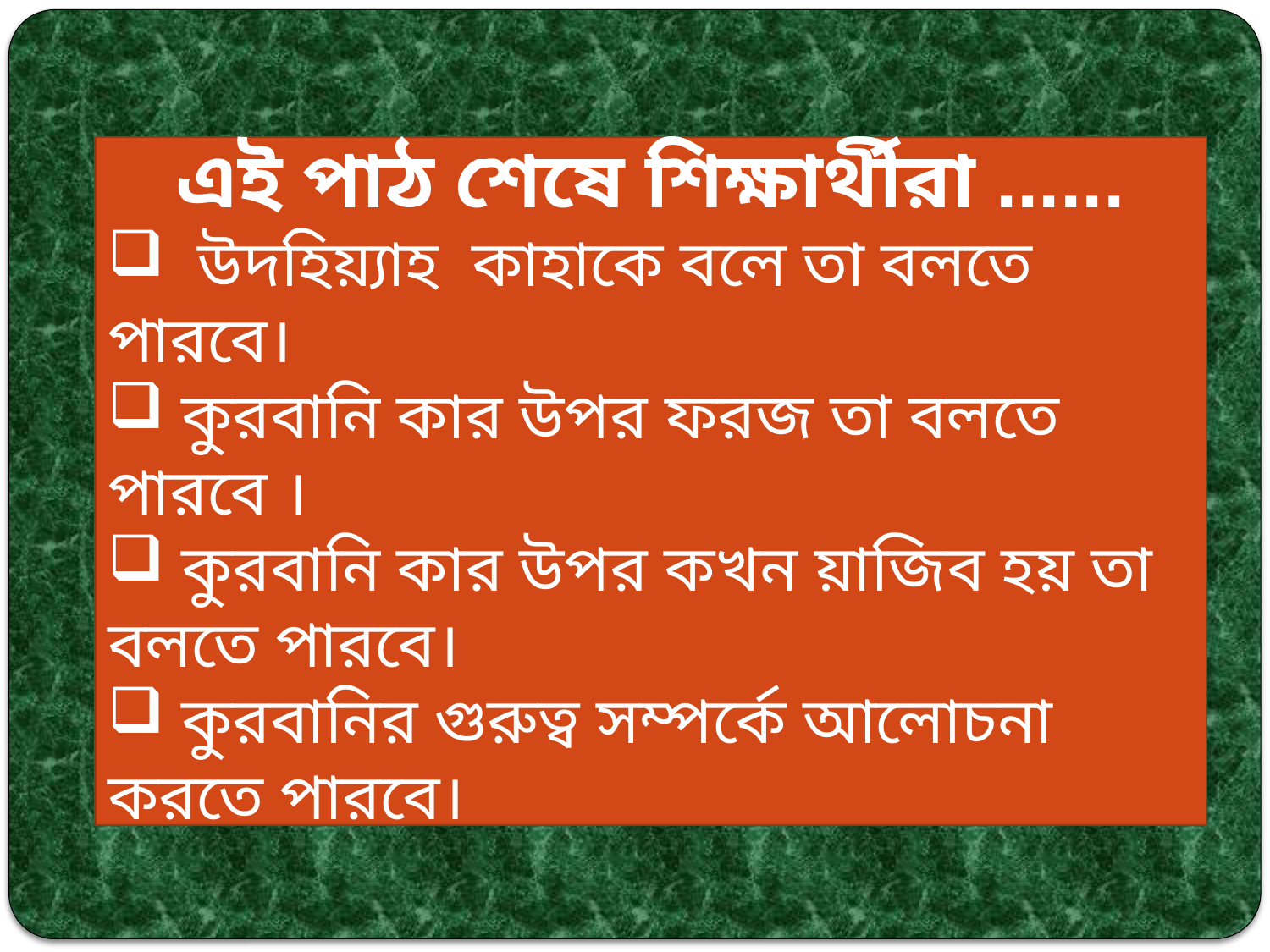

এই পাঠ শেষে শিক্ষার্থীরা ......
  উদহিয়্যাহ  কাহাকে বলে তা বলতে পারবে।
 কুরবানি কার উপর ফরজ তা বলতে পারবে ।
 কুরবানি কার উপর কখন য়াজিব হয় তা বলতে পারবে।
 কুরবানির গুরুত্ব সম্পর্কে আলোচনা করতে পারবে।